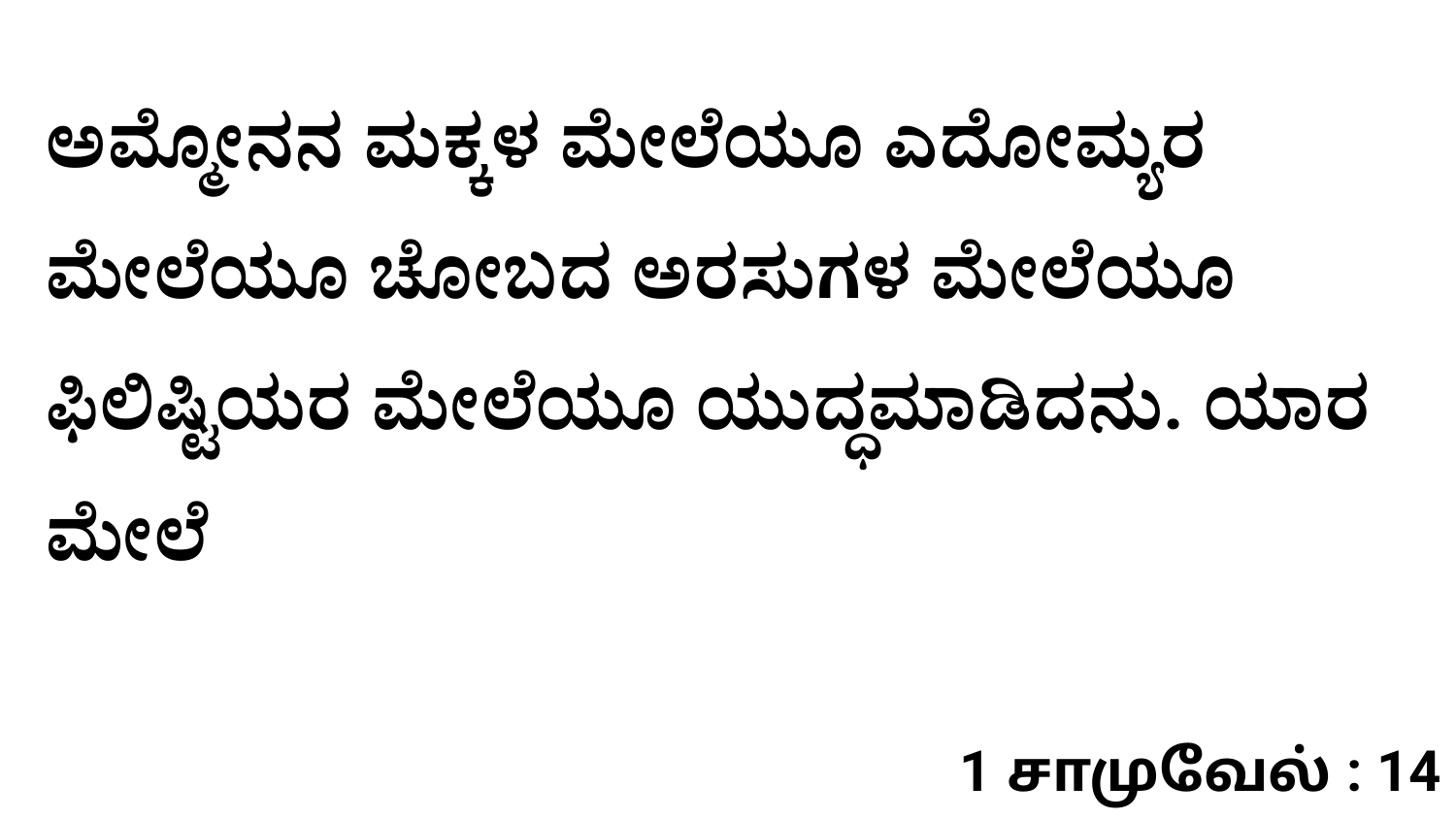

ಅಮ್ಮೋನನ ಮಕ್ಕಳ ಮೇಲೆಯೂ ಎದೋಮ್ಯರ ಮೇಲೆಯೂ ಚೋಬದ ಅರಸುಗಳ ಮೇಲೆಯೂ ಫಿಲಿಷ್ಟಿಯರ ಮೇಲೆಯೂ ಯುದ್ಧಮಾಡಿದನು. ಯಾರ ಮೇಲೆ
1 சாமுவேல் : 14